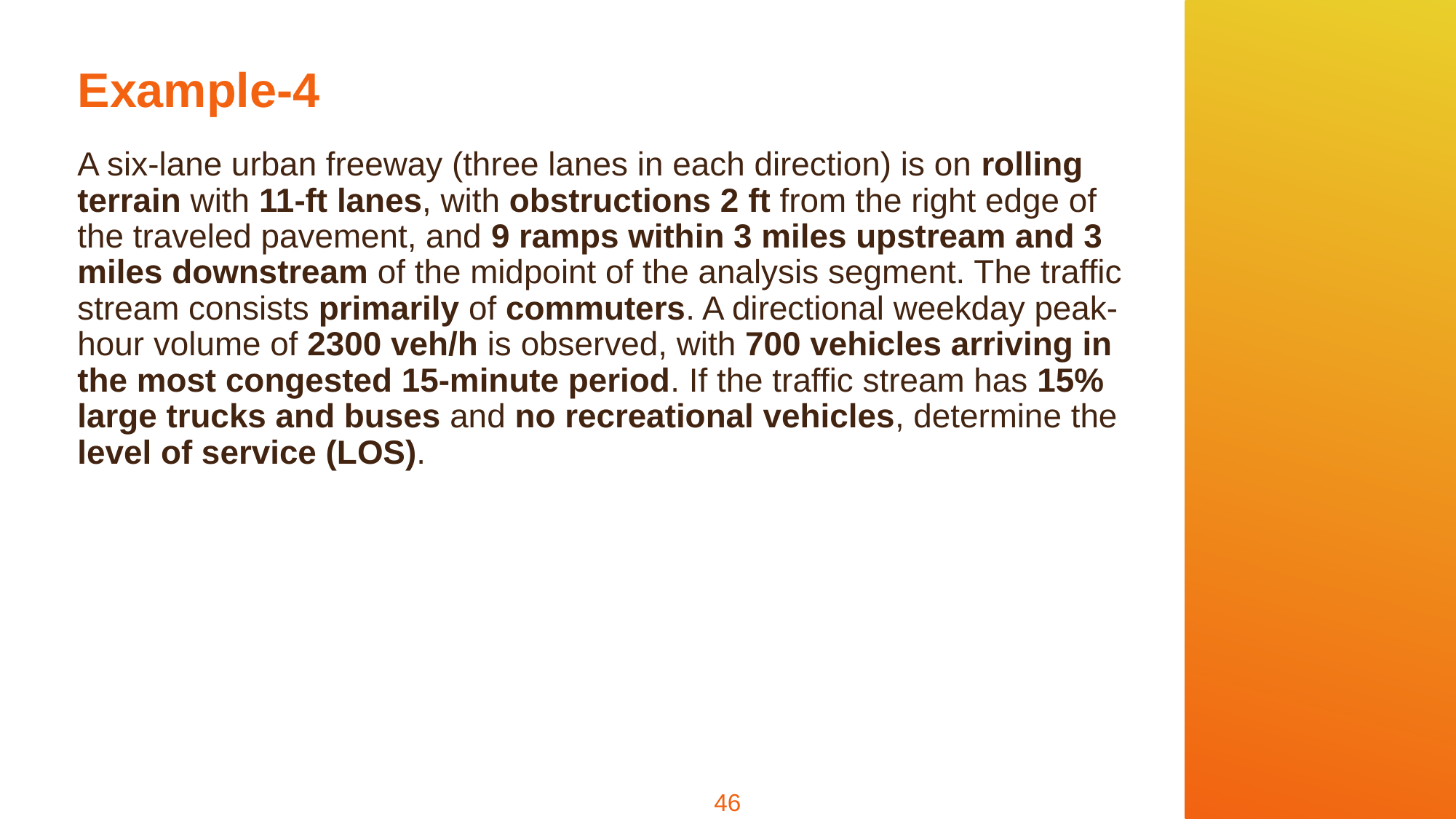

# Example-4
A six-lane urban freeway (three lanes in each direction) is on rolling terrain with 11-ft lanes, with obstructions 2 ft from the right edge of the traveled pavement, and 9 ramps within 3 miles upstream and 3 miles downstream of the midpoint of the analysis segment. The traffic stream consists primarily of commuters. A directional weekday peak-hour volume of 2300 veh/h is observed, with 700 vehicles arriving in the most congested 15-minute period. If the traffic stream has 15% large trucks and buses and no recreational vehicles, determine the level of service (LOS).